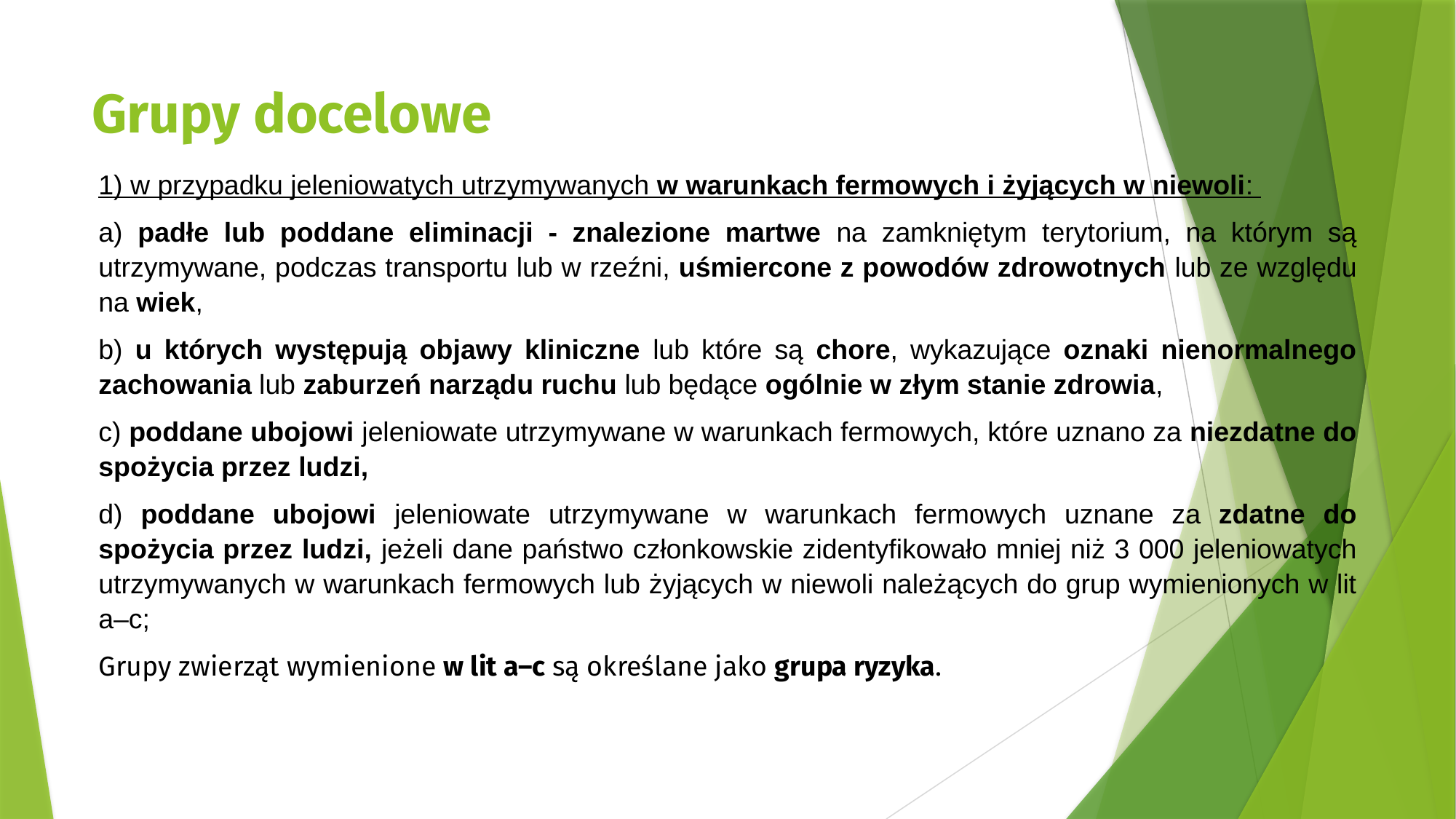

# Grupy docelowe
1) w przypadku jeleniowatych utrzymywanych w warunkach fermowych i żyjących w niewoli:
a) padłe lub poddane eliminacji - znalezione martwe na zamkniętym terytorium, na którym są utrzymywane, podczas transportu lub w rzeźni, uśmiercone z powodów zdrowotnych lub ze względu na wiek,
b) u których występują objawy kliniczne lub które są chore, wykazujące oznaki nienormalnego zachowania lub zaburzeń narządu ruchu lub będące ogólnie w złym stanie zdrowia,
c) poddane ubojowi jeleniowate utrzymywane w warunkach fermowych, które uznano za niezdatne do spożycia przez ludzi,
d) poddane ubojowi jeleniowate utrzymywane w warunkach fermowych uznane za zdatne do spożycia przez ludzi, jeżeli dane państwo członkowskie zidentyfikowało mniej niż 3 000 jeleniowatych utrzymywanych w warunkach fermowych lub żyjących w niewoli należących do grup wymienionych w lit a–c;
Grupy zwierząt wymienione w lit a–c są określane jako grupa ryzyka.